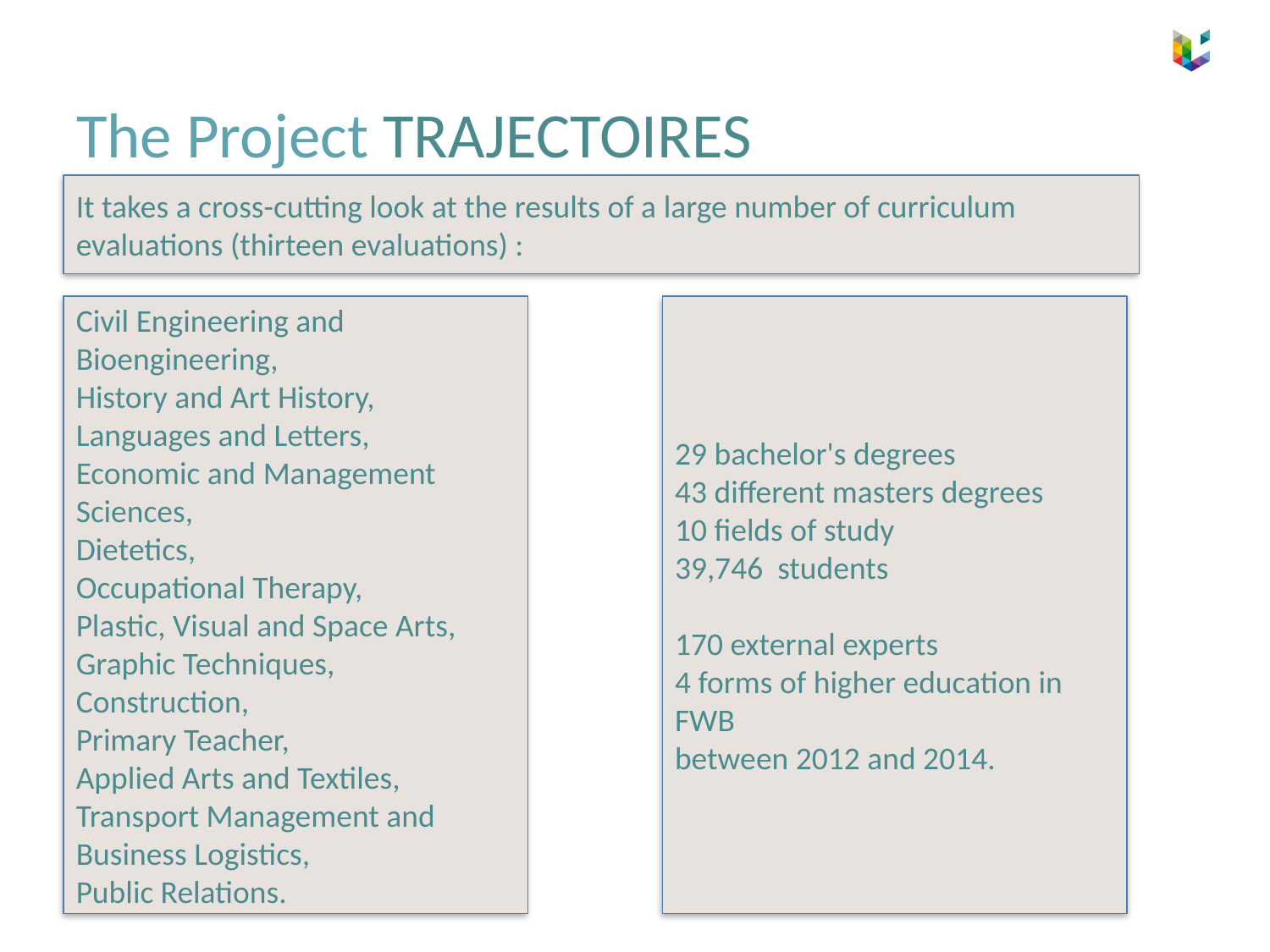

# The Project TRAJECTOIRES
It takes a cross-cutting look at the results of a large number of curriculum evaluations (thirteen evaluations) :
Civil Engineering and Bioengineering,
History and Art History,
Languages and Letters,
Economic and Management Sciences,
Dietetics,
Occupational Therapy,
Plastic, Visual and Space Arts,
Graphic Techniques,
Construction,
Primary Teacher,
Applied Arts and Textiles,
Transport Management and Business Logistics,
Public Relations.
29 bachelor's degrees
43 different masters degrees
10 fields of study
39,746  students

170 external experts
4 forms of higher education in FWB
between 2012 and 2014.